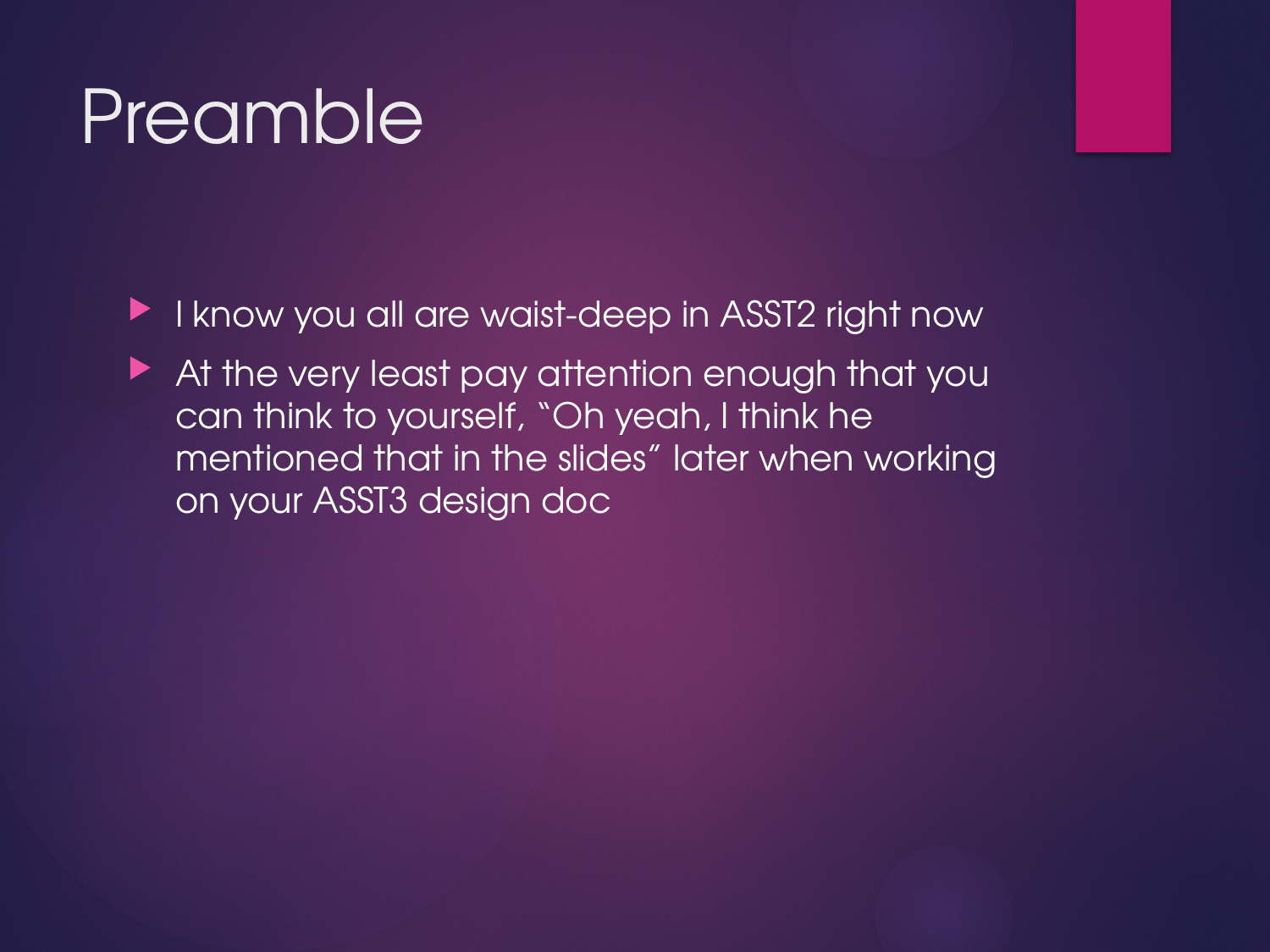

# Preamble
I know you all are waist-deep in ASST2 right now
At the very least pay attention enough that you can think to yourself, “Oh yeah, I think he mentioned that in the slides” later when working on your ASST3 design doc